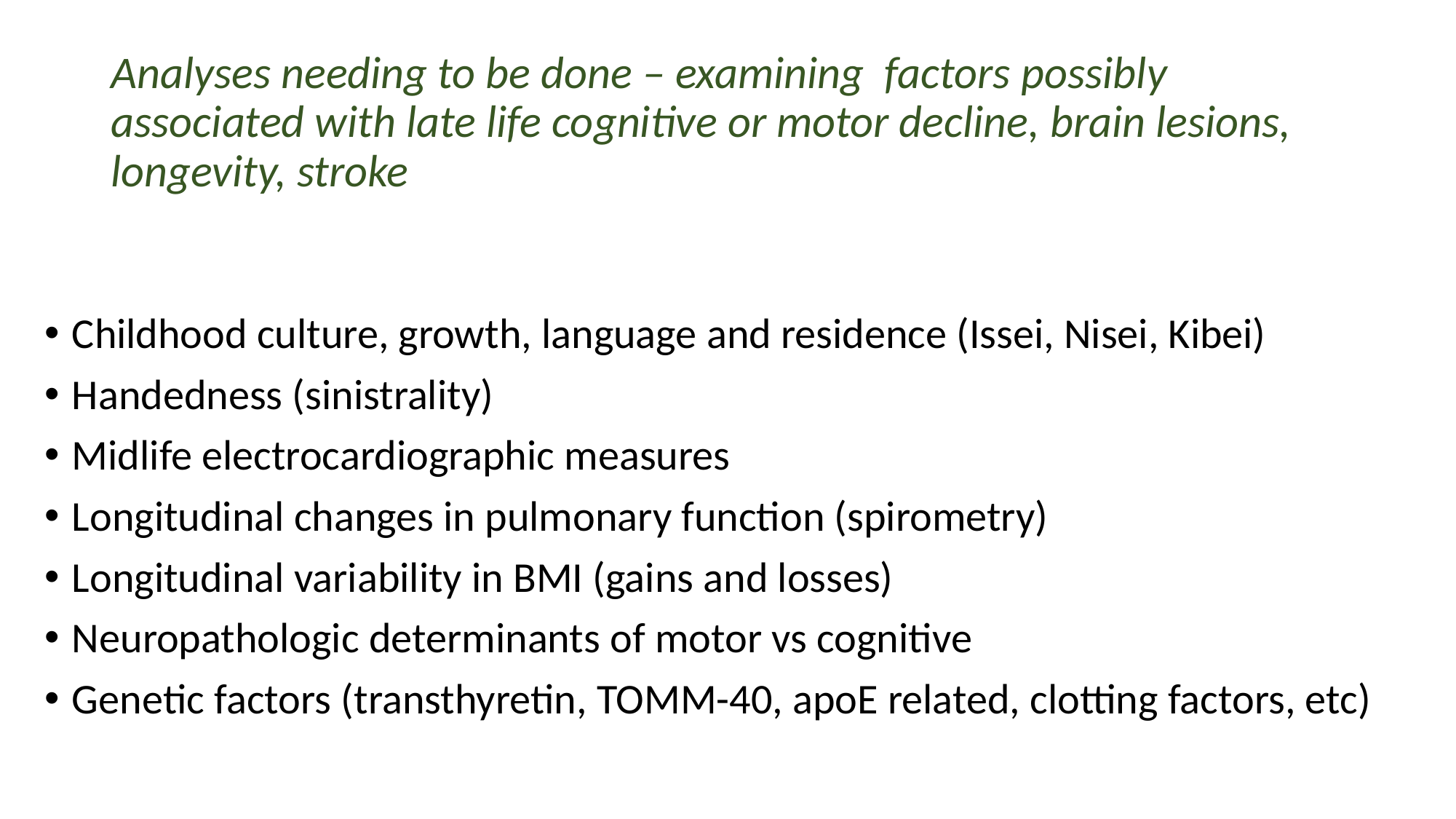

# Analyses needing to be done – examining  factors possibly associated with late life cognitive or motor decline, brain lesions, longevity, stroke
Childhood culture, growth, language and residence (Issei, Nisei, Kibei)
Handedness (sinistrality)
Midlife electrocardiographic measures
Longitudinal changes in pulmonary function (spirometry)
Longitudinal variability in BMI (gains and losses)
Neuropathologic determinants of motor vs cognitive
Genetic factors (transthyretin, TOMM-40, apoE related, clotting factors, etc)